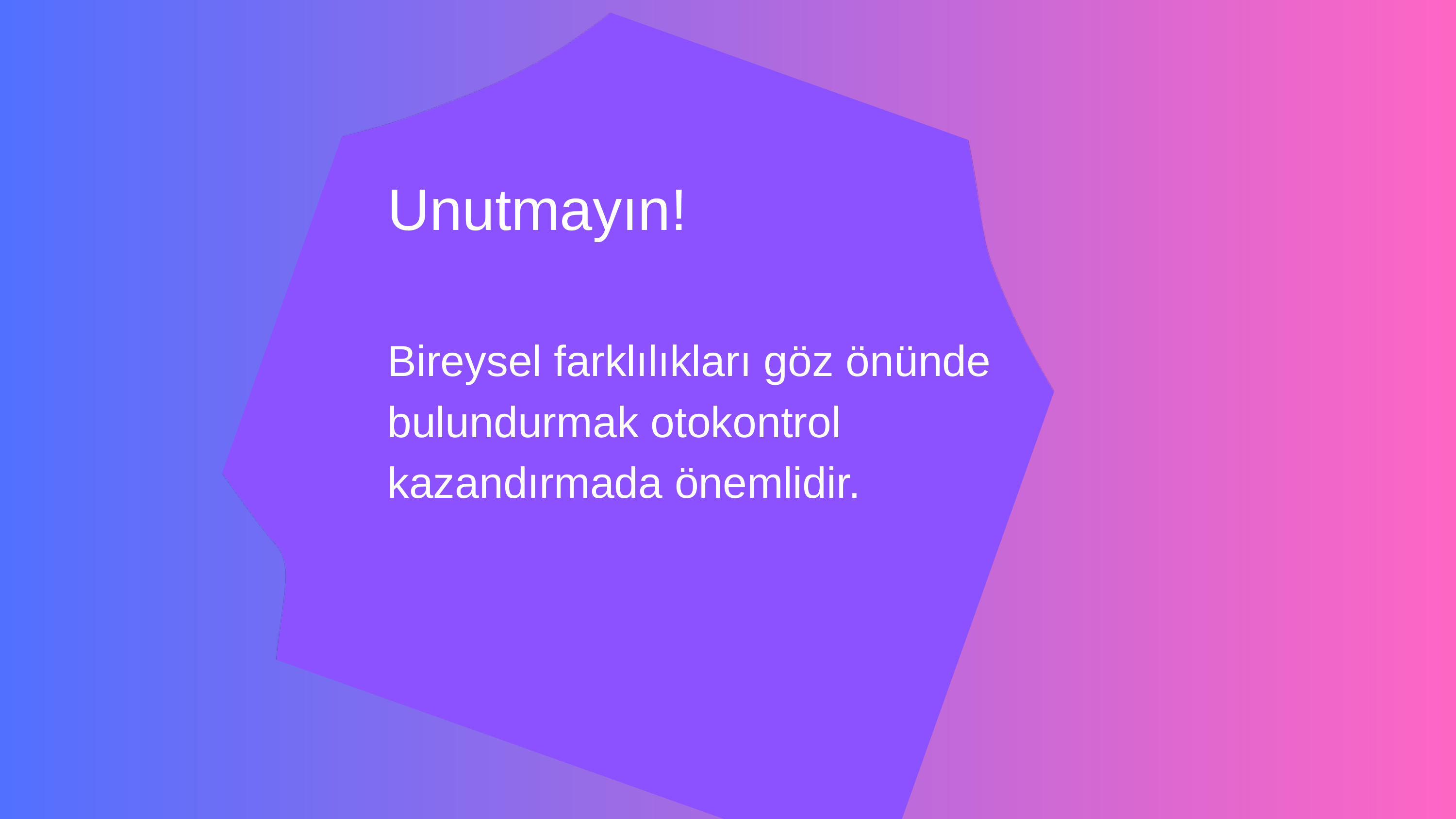

Unutmayın!

Bireysel farklılıkları göz önünde bulundurmak otokontrol kazandırmada önemlidir.